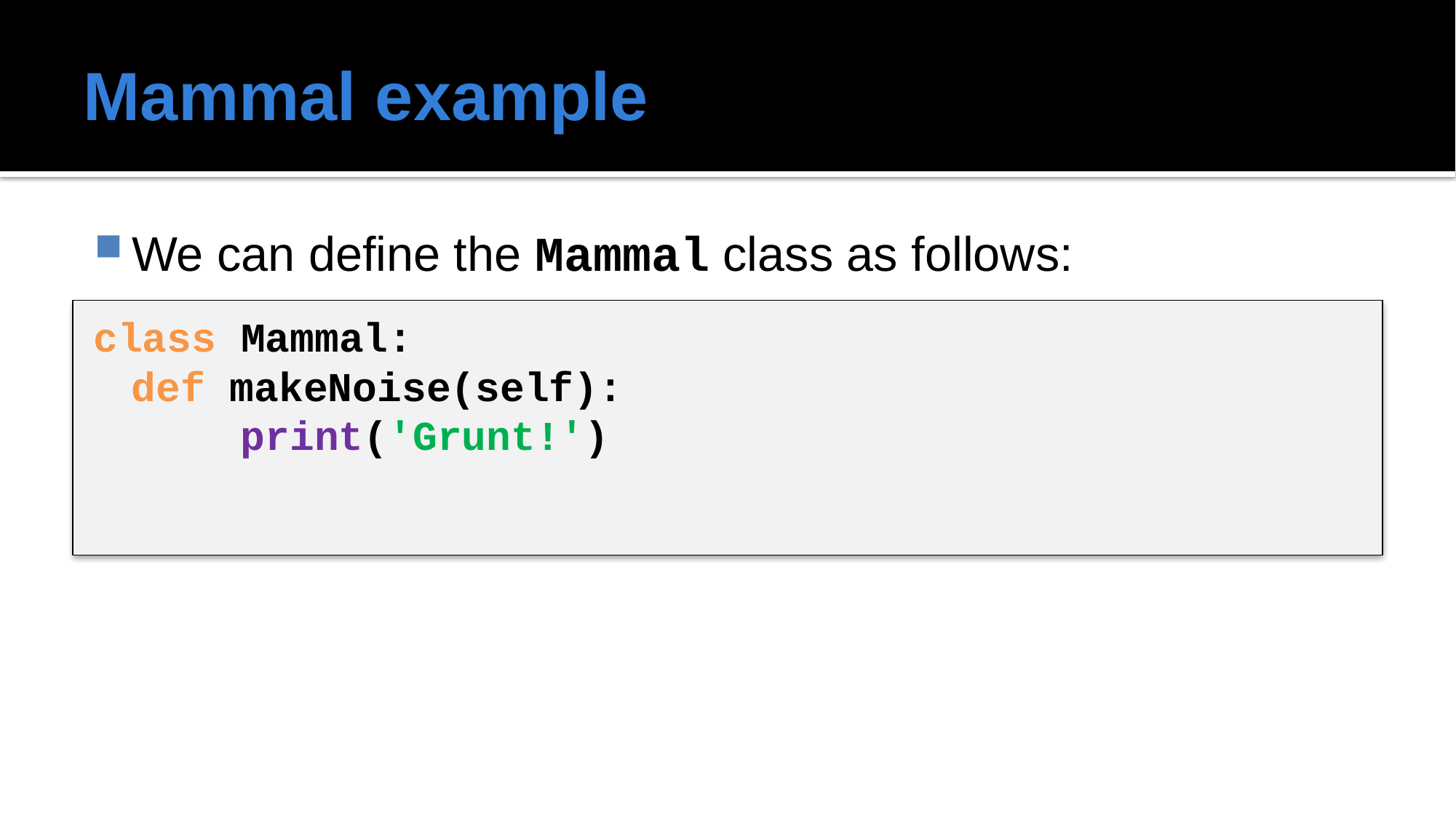

# Mammal example
We can define the Mammal class as follows:
class Mammal:
	def makeNoise(self):
		print('Grunt!')